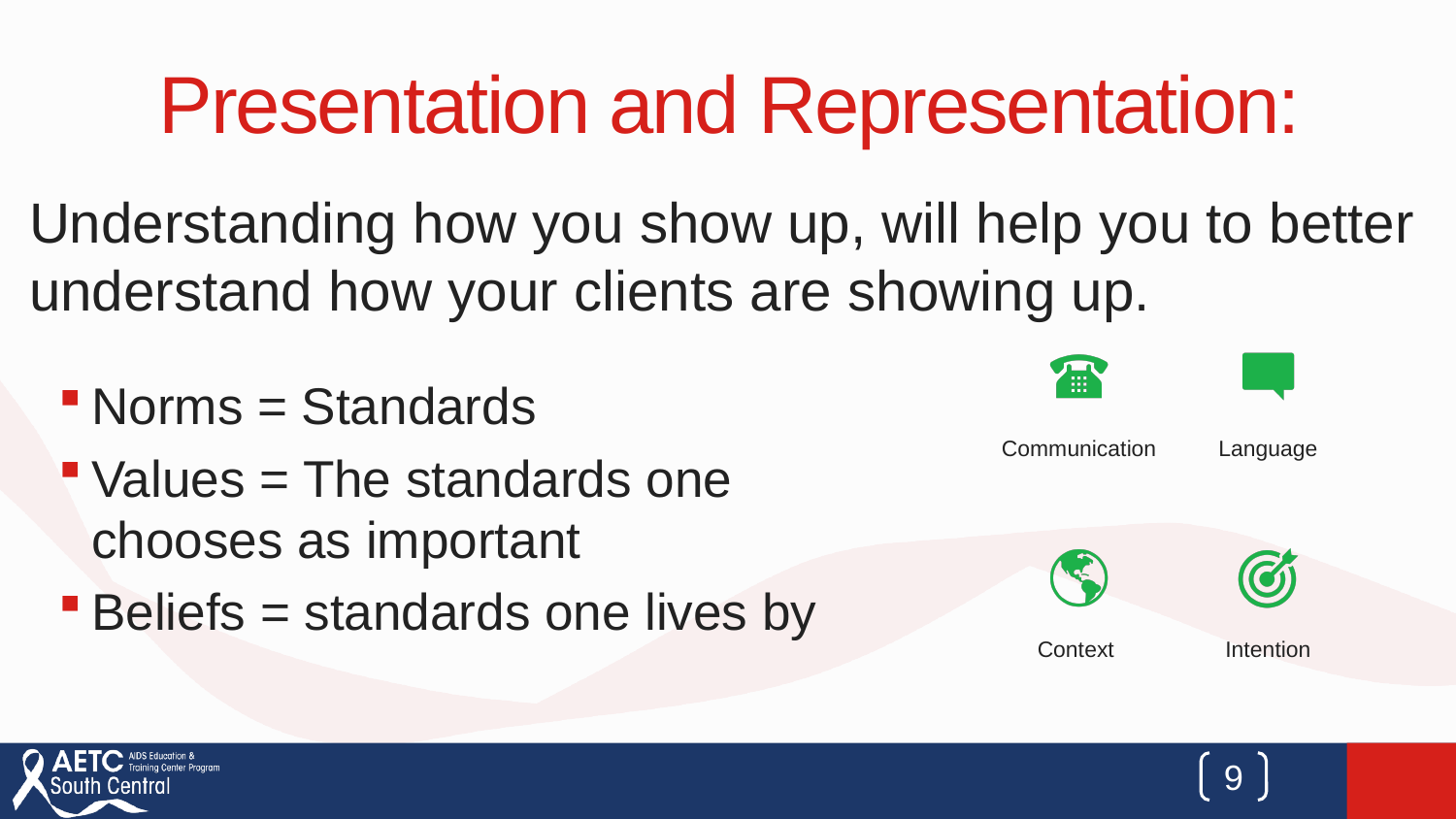

# Presentation and Representation:
Understanding how you show up, will help you to better understand how your clients are showing up.

Communication
Language
Context
Intention
Norms = Standards
Values = The standards one chooses as important
Beliefs = standards one lives by

9